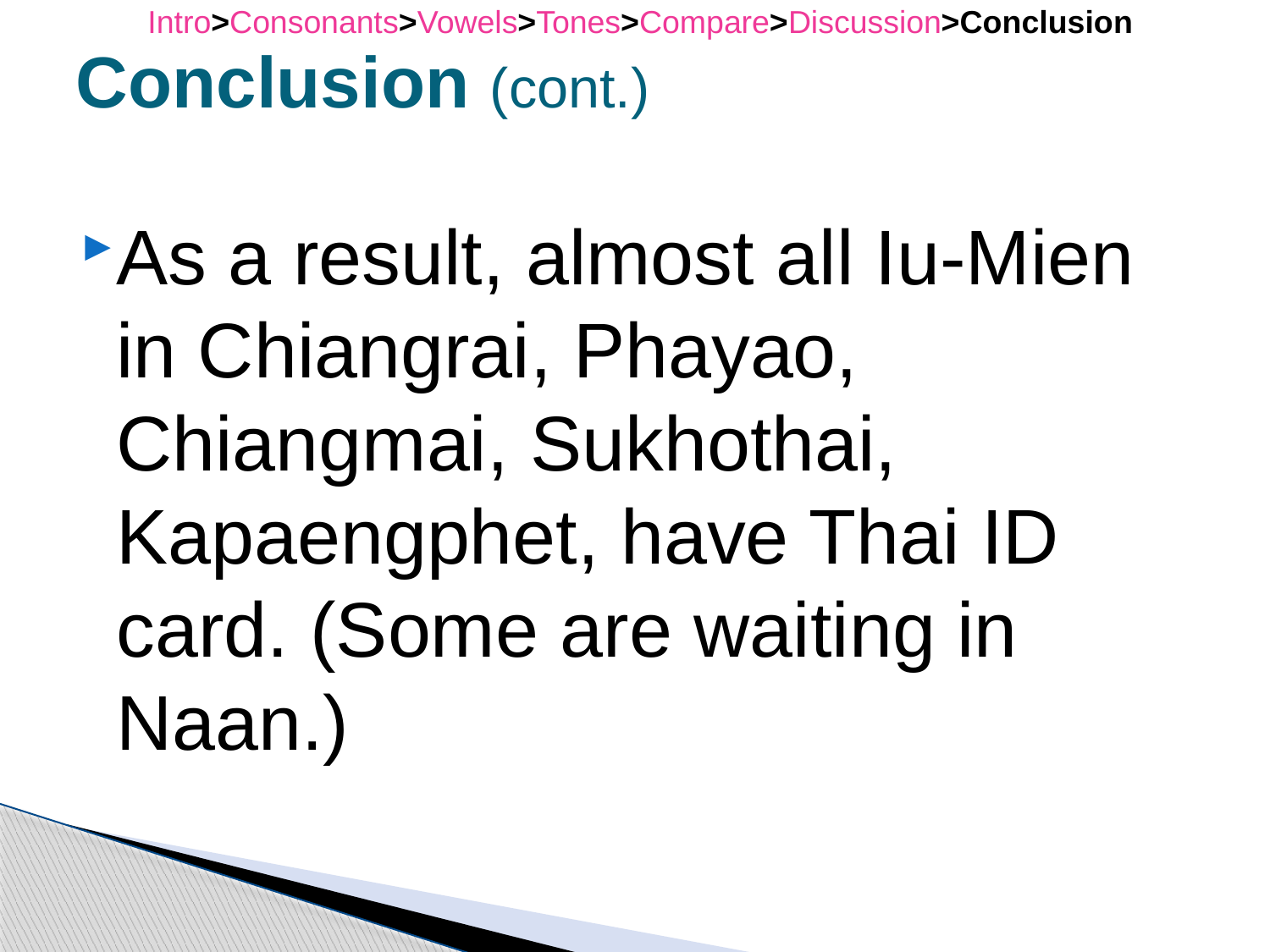

Intro>Consonants>Vowels>Tones>Compare>Discussion>Conclusion
# Conclusion (cont.)
As a result, almost all Iu-Mien in Chiangrai, Phayao, Chiangmai, Sukhothai, Kapaengphet, have Thai ID card. (Some are waiting in Naan.)